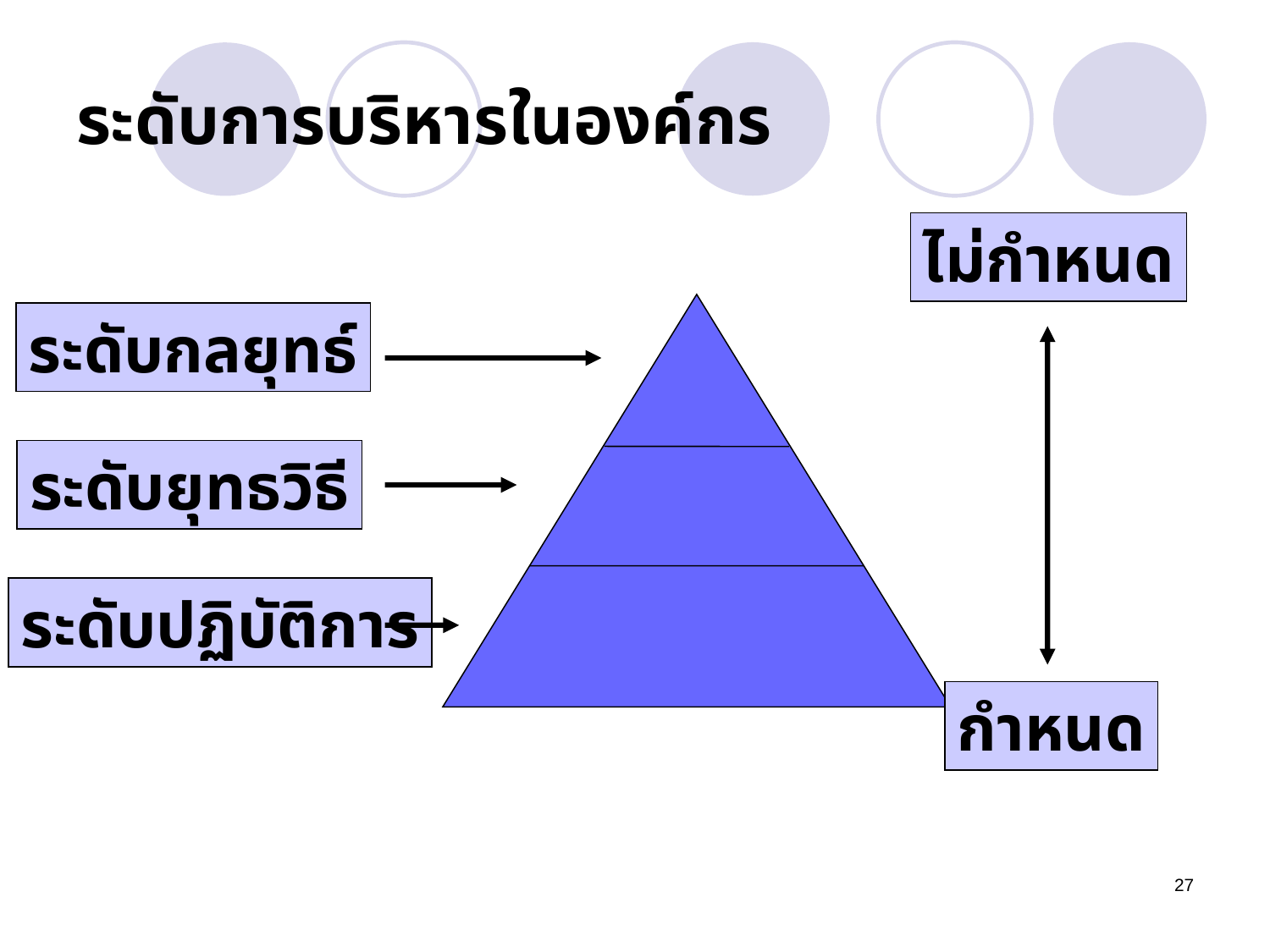

# ระดับการบริหารในองค์กร
ไม่กำหนด

ระดับกลยุทธ์

ระดับยุทธวิธี

ระดับปฏิบัติการ

กำหนด
27